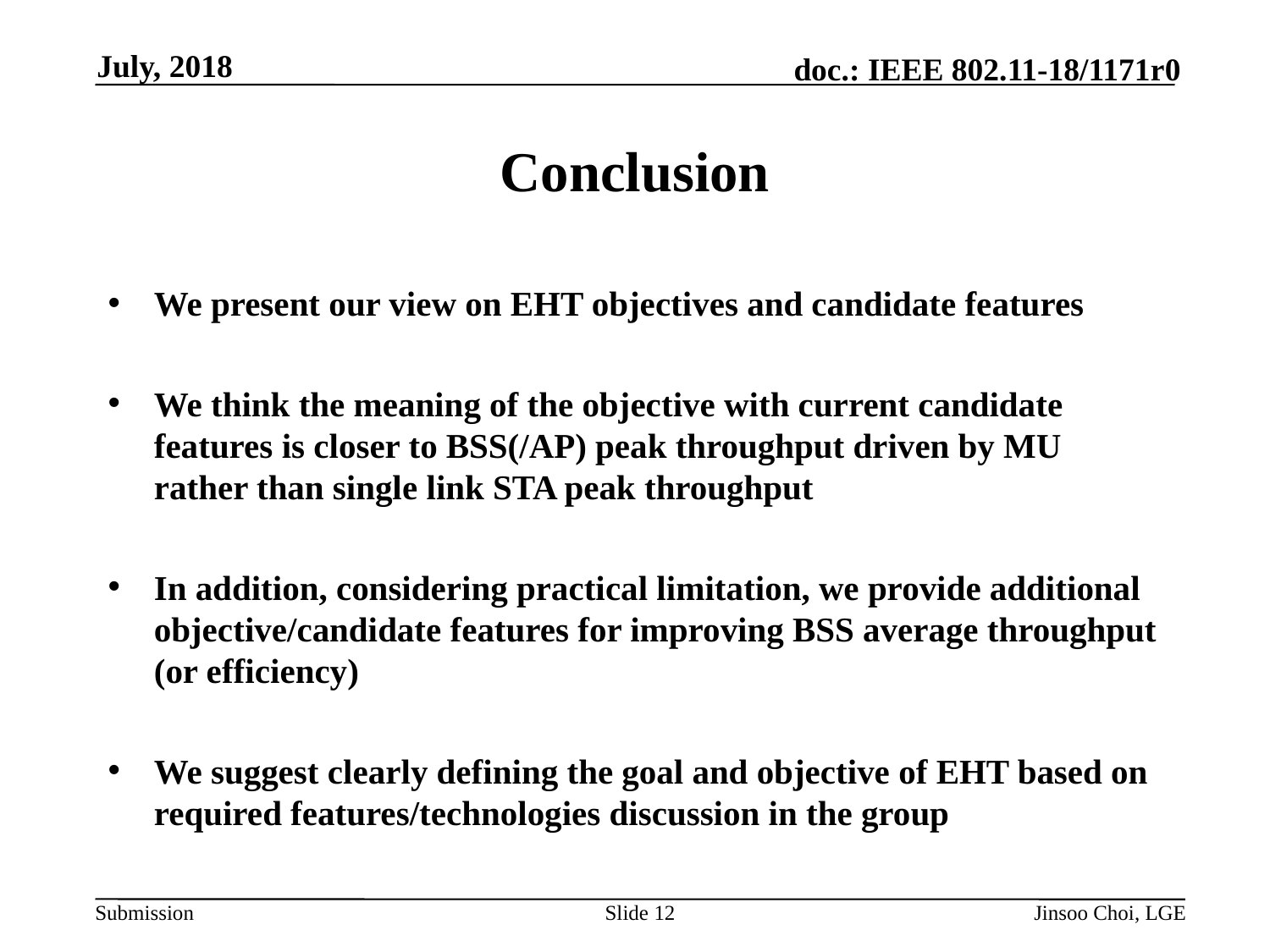

July, 2018
# Conclusion
We present our view on EHT objectives and candidate features

We think the meaning of the objective with current candidate features is closer to BSS(/AP) peak throughput driven by MU rather than single link STA peak throughput

In addition, considering practical limitation, we provide additional objective/candidate features for improving BSS average throughput (or efficiency)

We suggest clearly defining the goal and objective of EHT based on required features/technologies discussion in the group
Slide 12
Jinsoo Choi, LGE